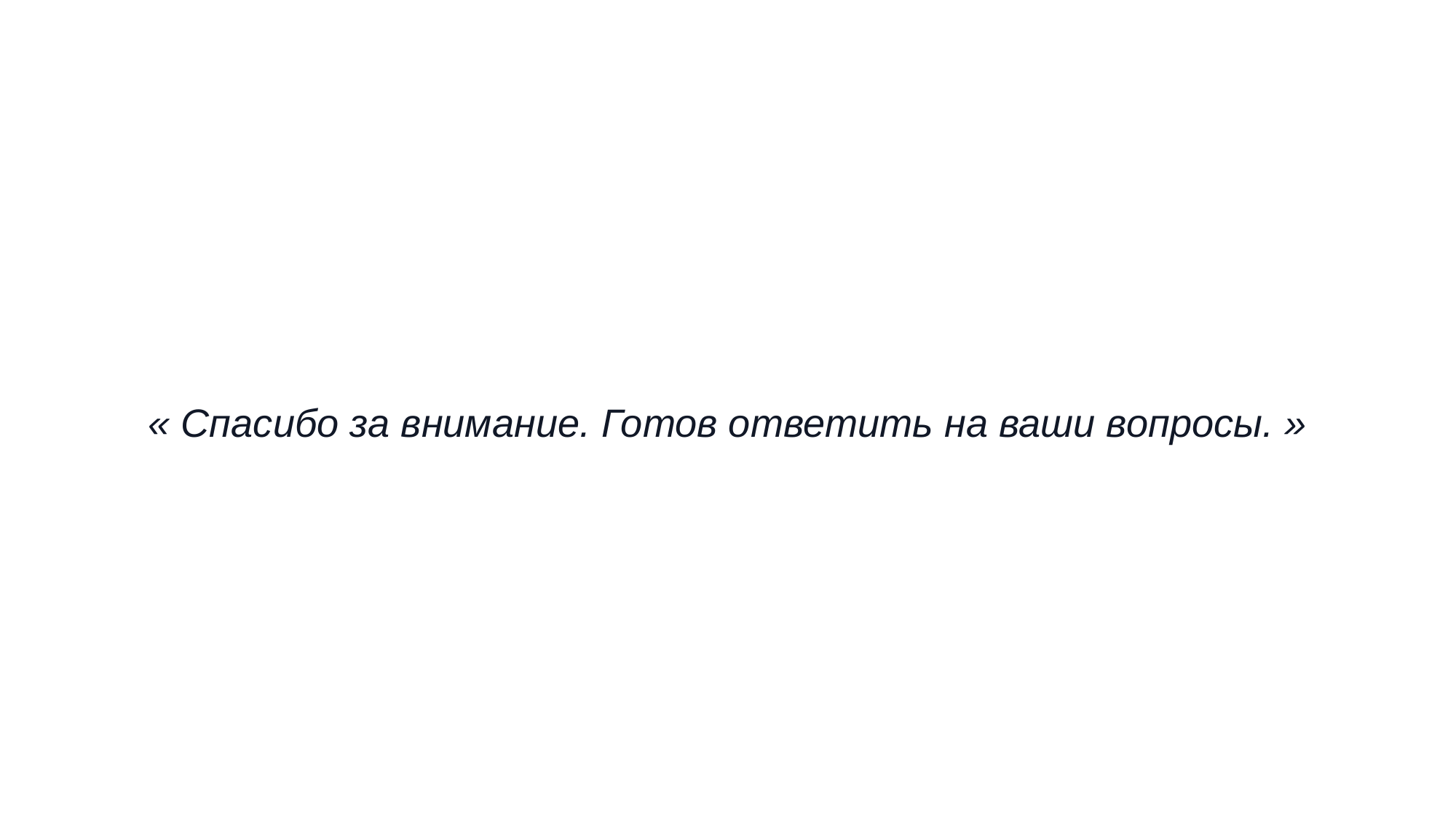

« Спасибо за внимание. Готов ответить на ваши вопросы. »